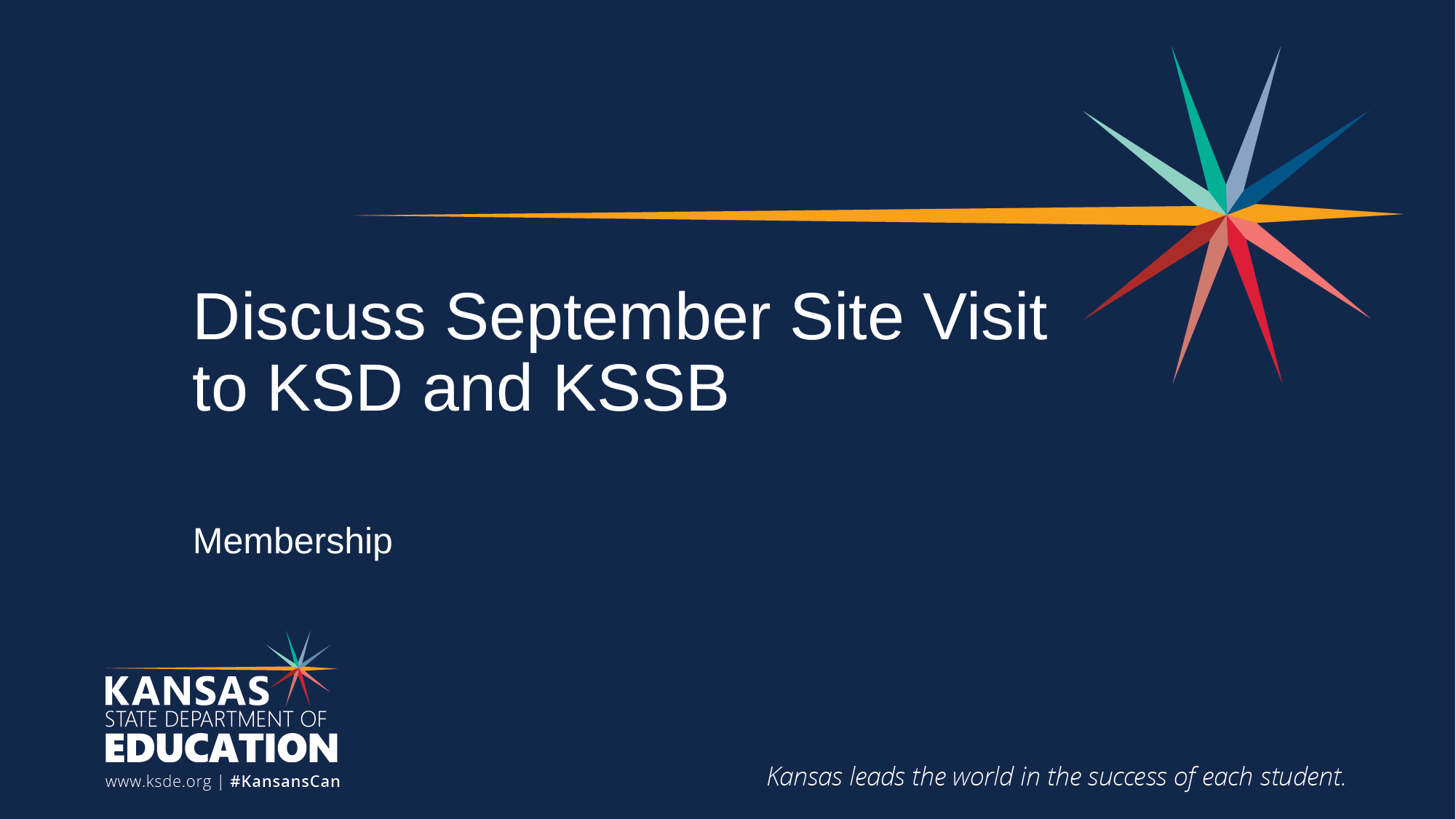

# Discuss September Site Visit to KSD and KSSB
Membership